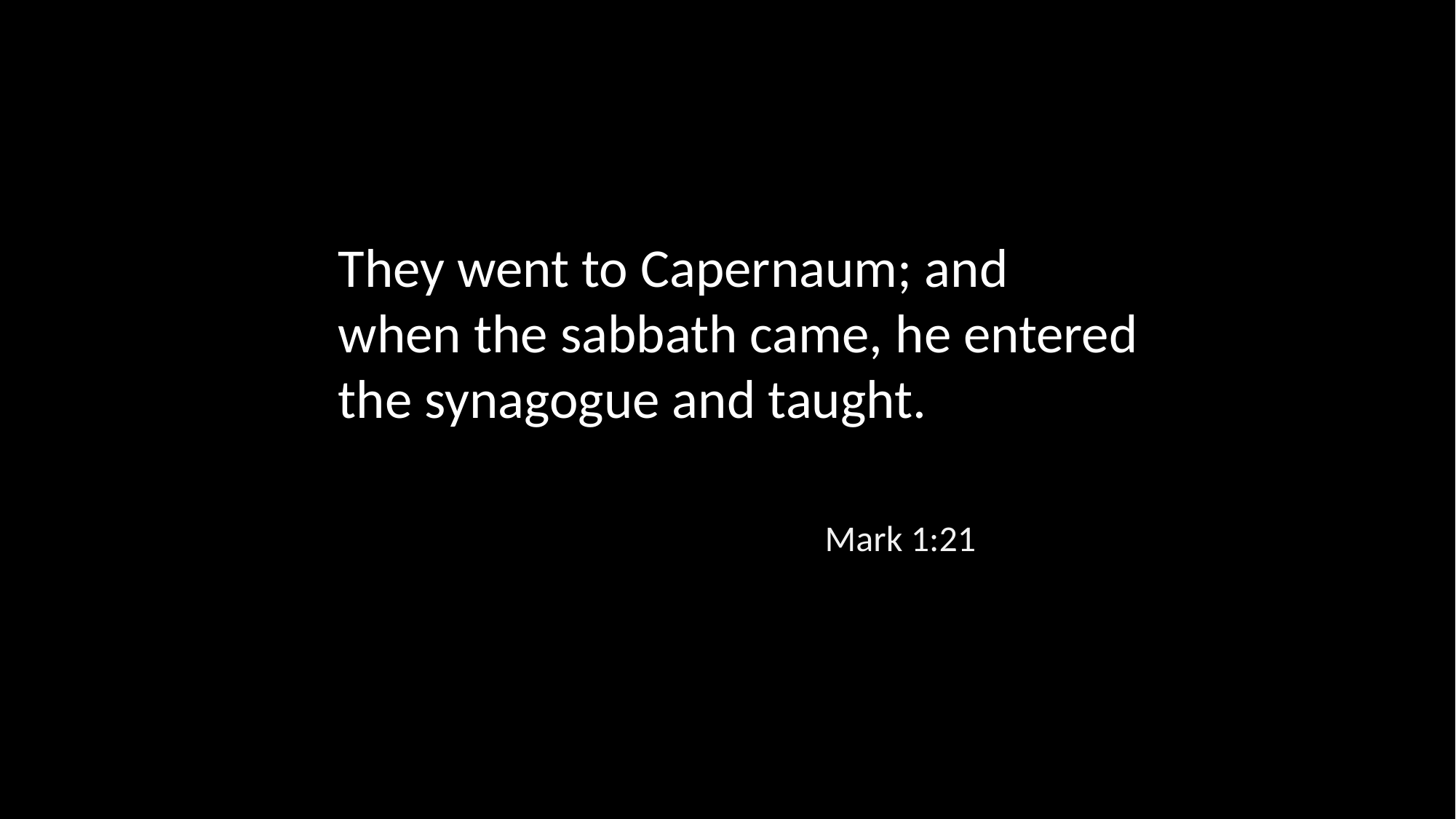

They went to Capernaum; and when the sabbath came, he entered the synagogue and taught.
Mark 1:21